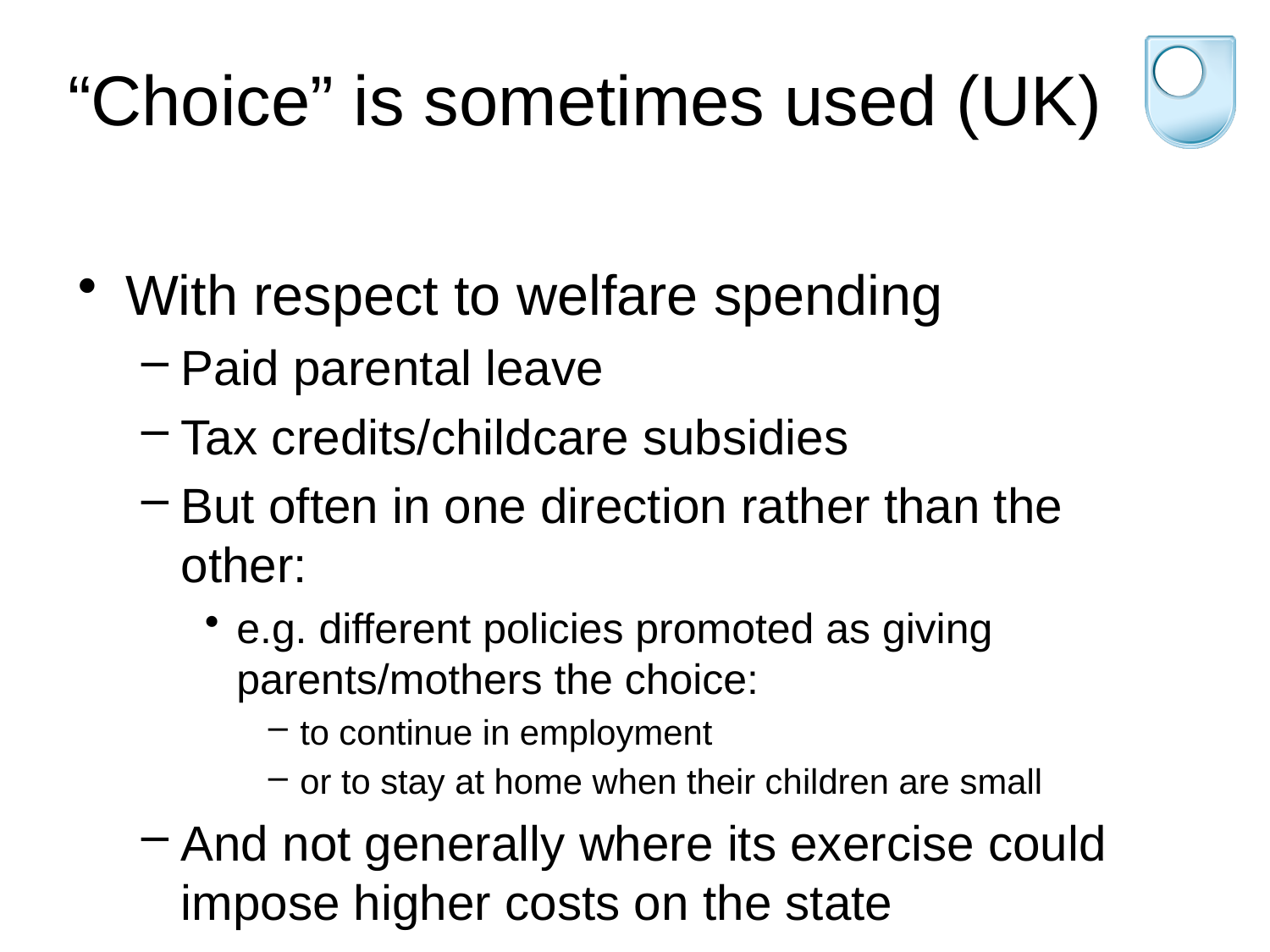

# “Choice” is sometimes used (UK)
With respect to welfare spending
Paid parental leave
Tax credits/childcare subsidies
But often in one direction rather than the other:
e.g. different policies promoted as giving parents/mothers the choice:
to continue in employment
or to stay at home when their children are small
And not generally where its exercise could impose higher costs on the state